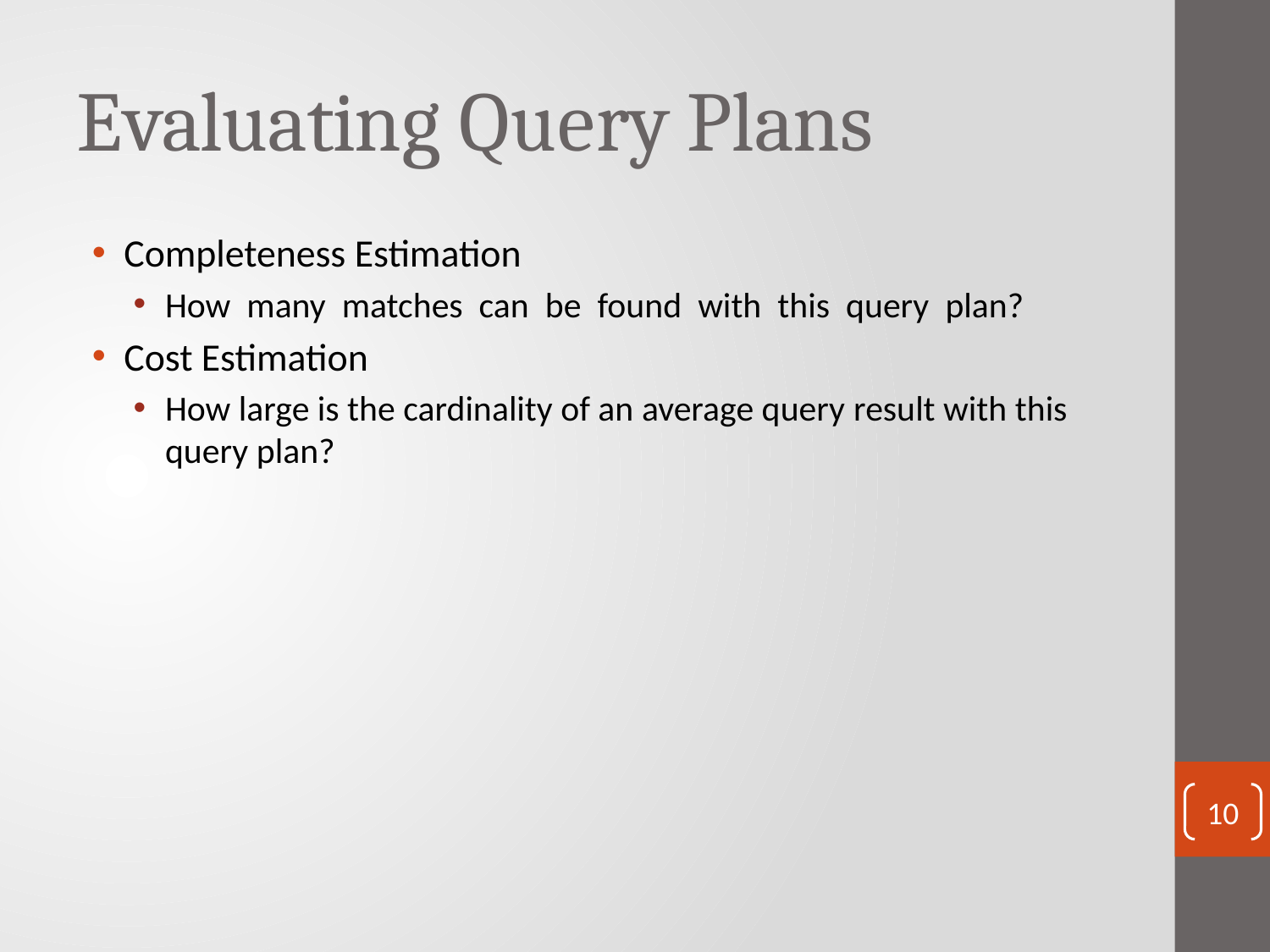

# Evaluating Query Plans
Completeness Estimation
How  many  matches  can  be  found  with  this  query  plan?
Cost Estimation
How large is the cardinality of an average query result with this query plan?
10